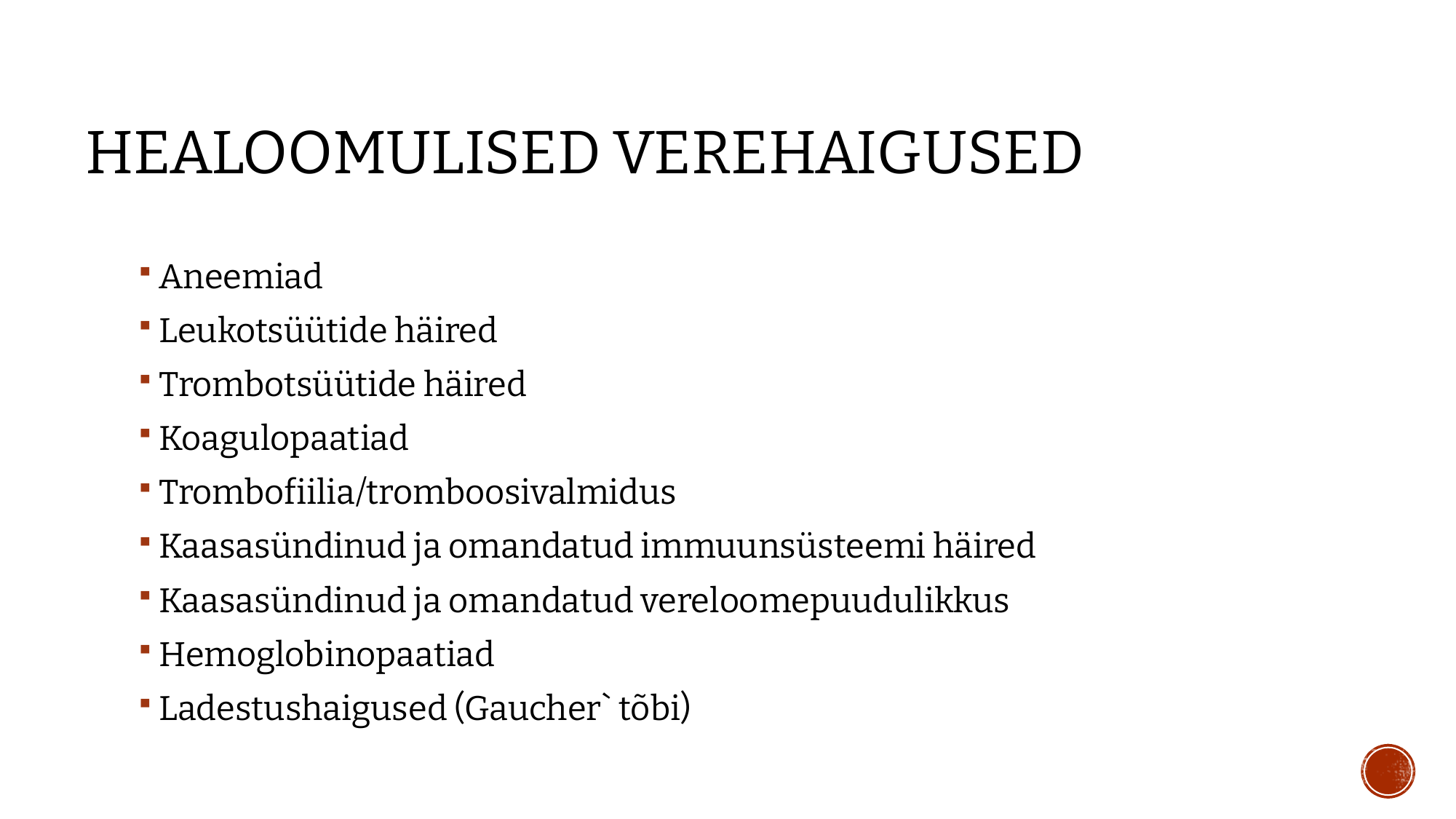

# Healoomulised verehaigused
Aneemiad
Leukotsüütide häired
Trombotsüütide häired
Koagulopaatiad
Trombofiilia/tromboosivalmidus
Kaasasündinud ja omandatud immuunsüsteemi häired
Kaasasündinud ja omandatud vereloomepuudulikkus
Hemoglobinopaatiad
Ladestushaigused (Gaucher` tõbi)